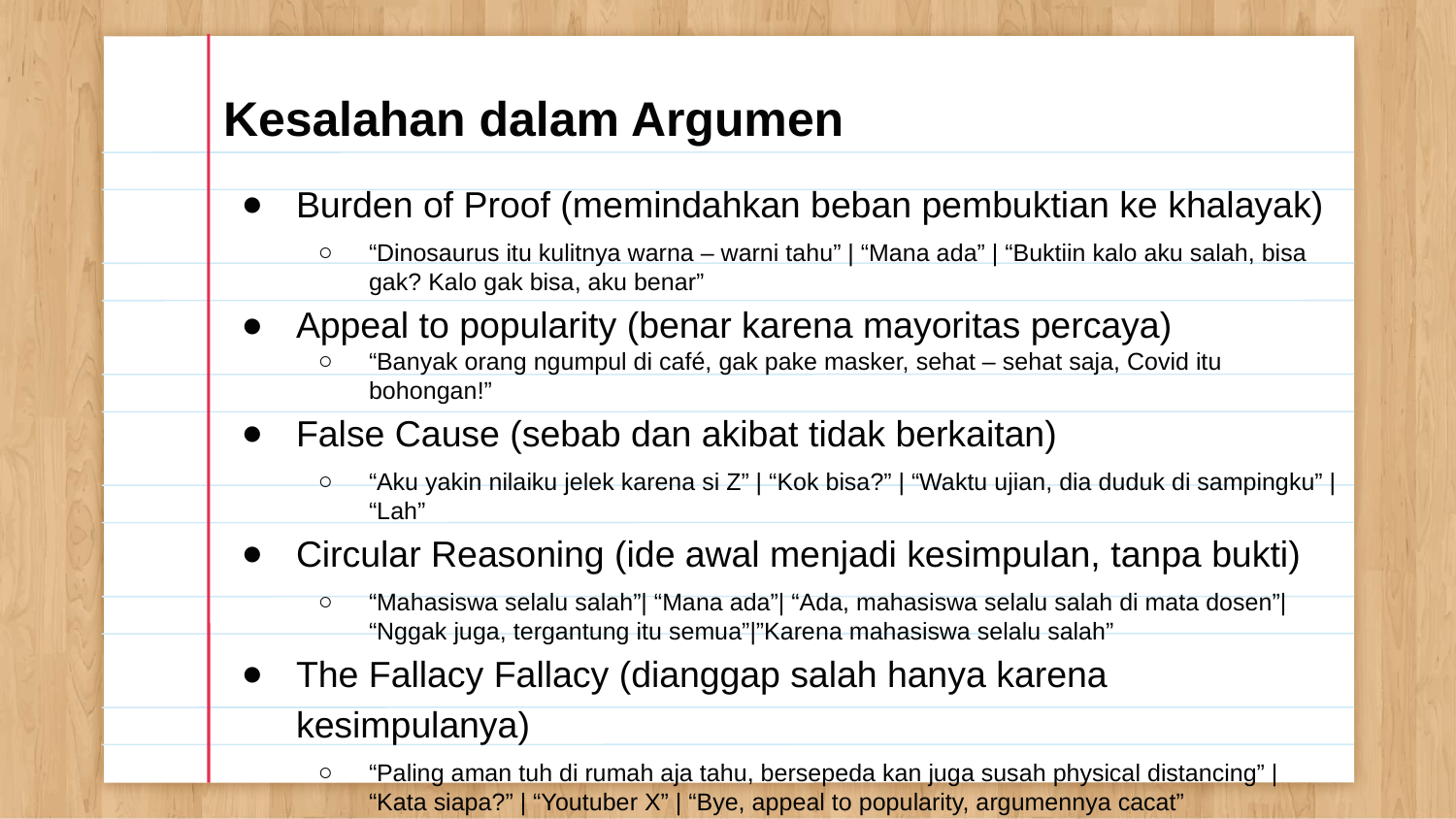

# Kesalahan dalam Argumen
Burden of Proof (memindahkan beban pembuktian ke khalayak)
“Dinosaurus itu kulitnya warna – warni tahu” | “Mana ada” | “Buktiin kalo aku salah, bisa gak? Kalo gak bisa, aku benar”
Appeal to popularity (benar karena mayoritas percaya)
“Banyak orang ngumpul di café, gak pake masker, sehat – sehat saja, Covid itu bohongan!”
False Cause (sebab dan akibat tidak berkaitan)
“Aku yakin nilaiku jelek karena si Z” | “Kok bisa?” | “Waktu ujian, dia duduk di sampingku” | “Lah”
Circular Reasoning (ide awal menjadi kesimpulan, tanpa bukti)
“Mahasiswa selalu salah”| “Mana ada”| “Ada, mahasiswa selalu salah di mata dosen”| “Nggak juga, tergantung itu semua”|”Karena mahasiswa selalu salah”
The Fallacy Fallacy (dianggap salah hanya karena kesimpulanya)
“Paling aman tuh di rumah aja tahu, bersepeda kan juga susah physical distancing” | “Kata siapa?” | “Youtuber X” | “Bye, appeal to popularity, argumennya cacat”